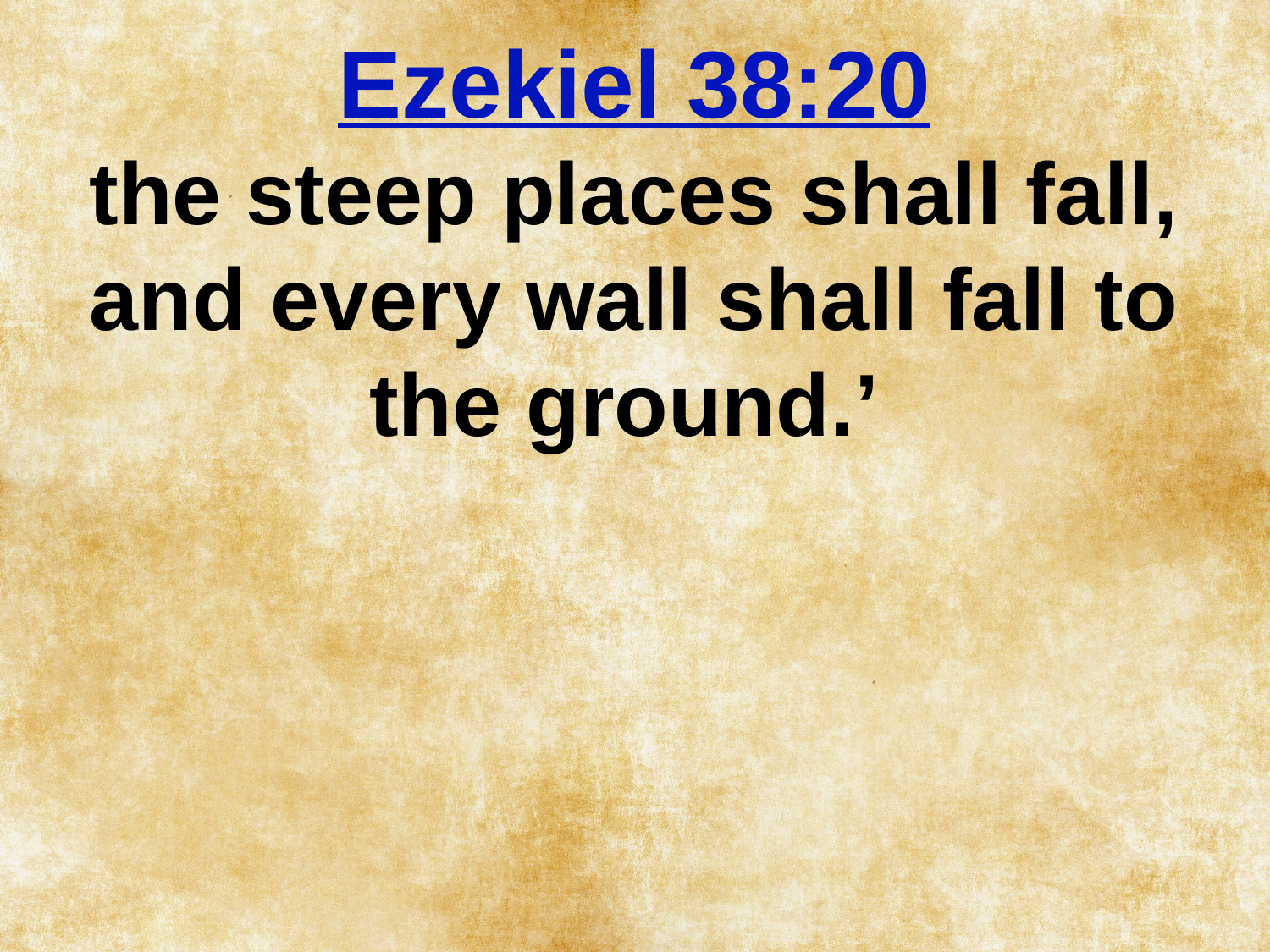

Ezekiel 38:20
the steep places shall fall, and every wall shall fall to the ground.’